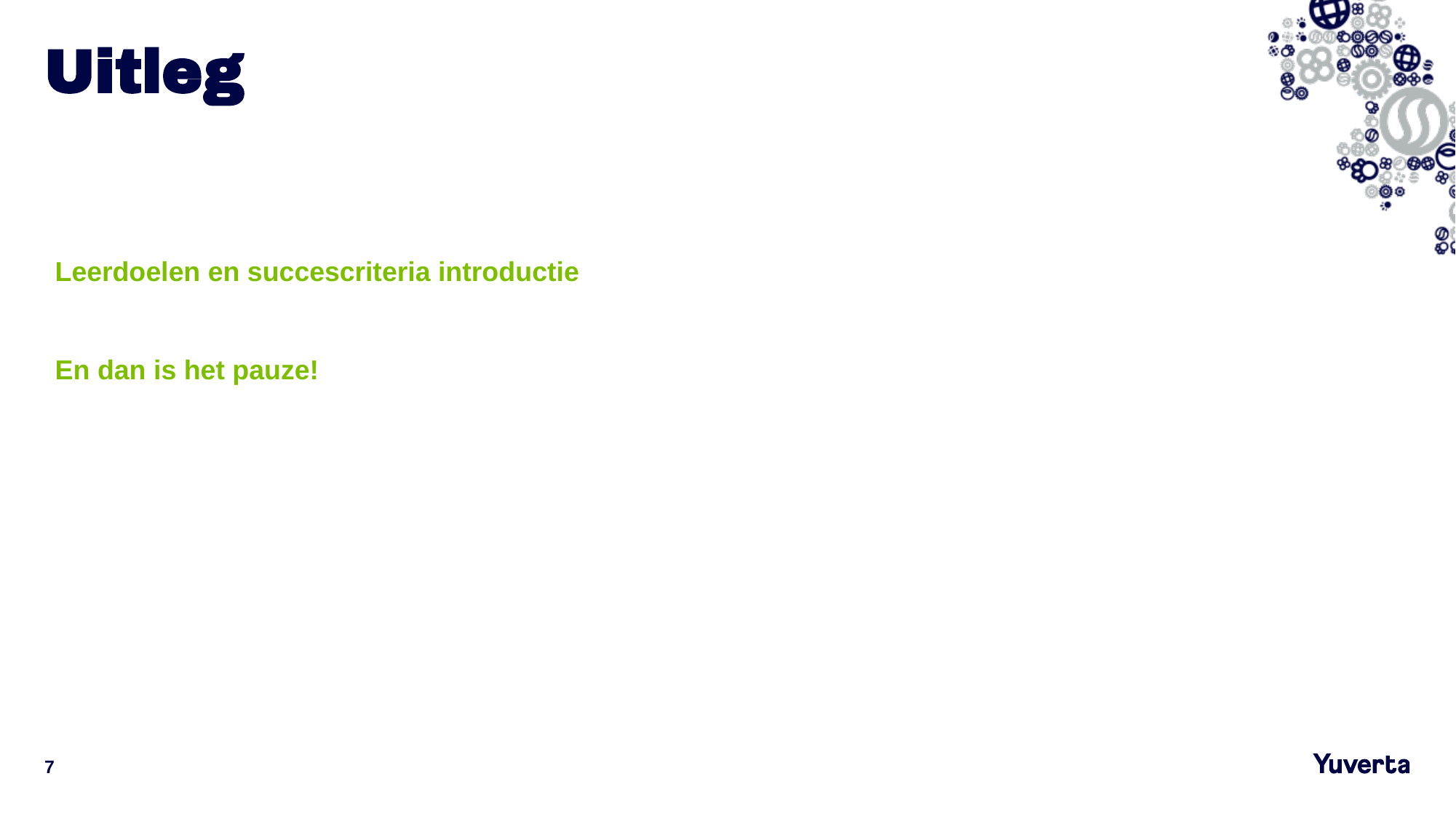

# Uitleg
Leerdoelen en succescriteria introductie

En dan is het pauze!
7
13-9-2023